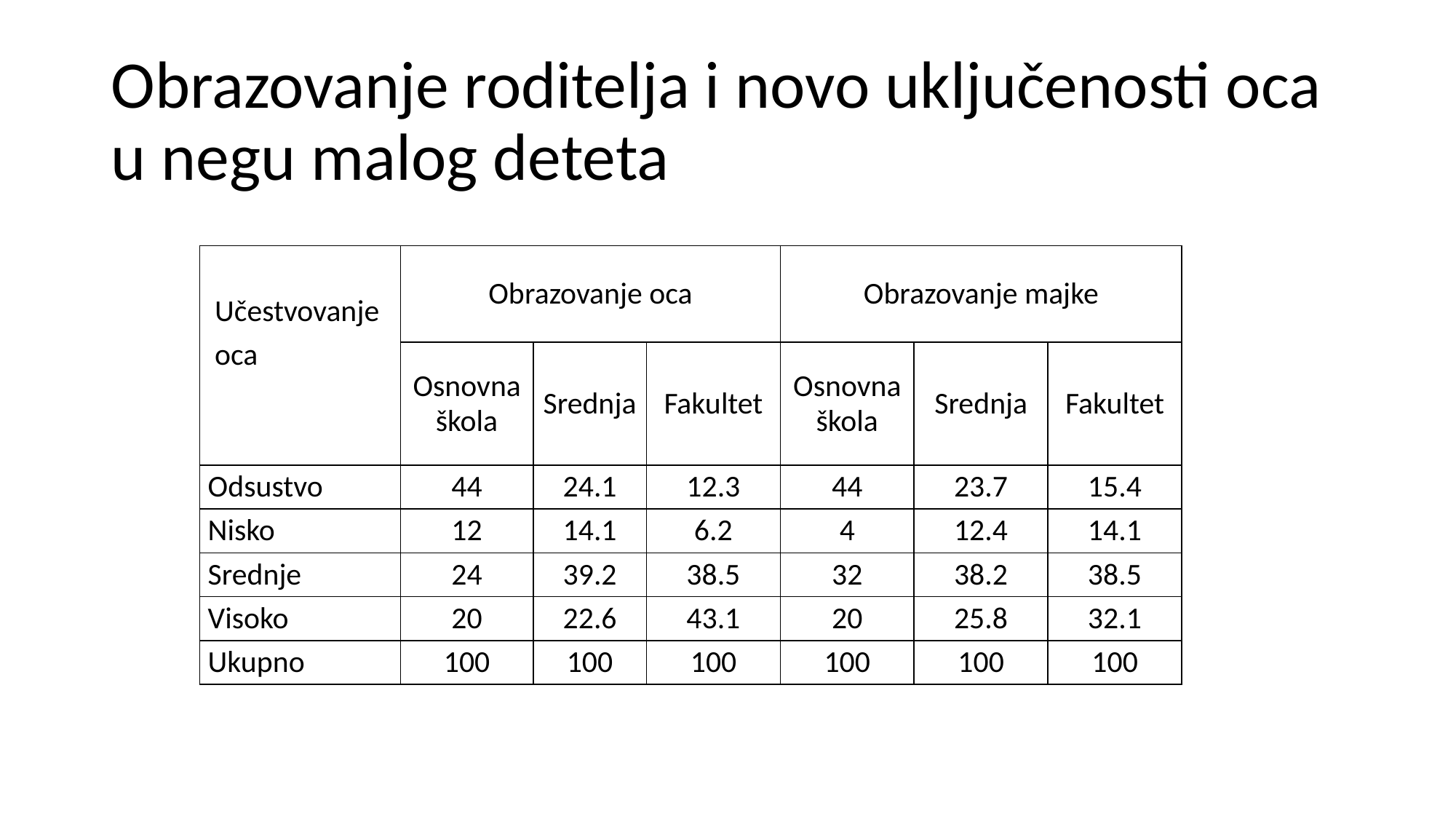

# Obrazovanje roditelja i novo uključenosti oca u negu malog deteta
| Učestvovanje oca | Obrazovanje oca |  |  | Obrazovanje majke |  |  |
| --- | --- | --- | --- | --- | --- | --- |
|  | Osnovna škola | Srednja | Fakultet | Osnovna škola | Srednja | Fakultet |
| Odsustvo | 44 | 24.1 | 12.3 | 44 | 23.7 | 15.4 |
| Nisko | 12 | 14.1 | 6.2 | 4 | 12.4 | 14.1 |
| Srednje | 24 | 39.2 | 38.5 | 32 | 38.2 | 38.5 |
| Visoko | 20 | 22.6 | 43.1 | 20 | 25.8 | 32.1 |
| Ukupno | 100 | 100 | 100 | 100 | 100 | 100 |